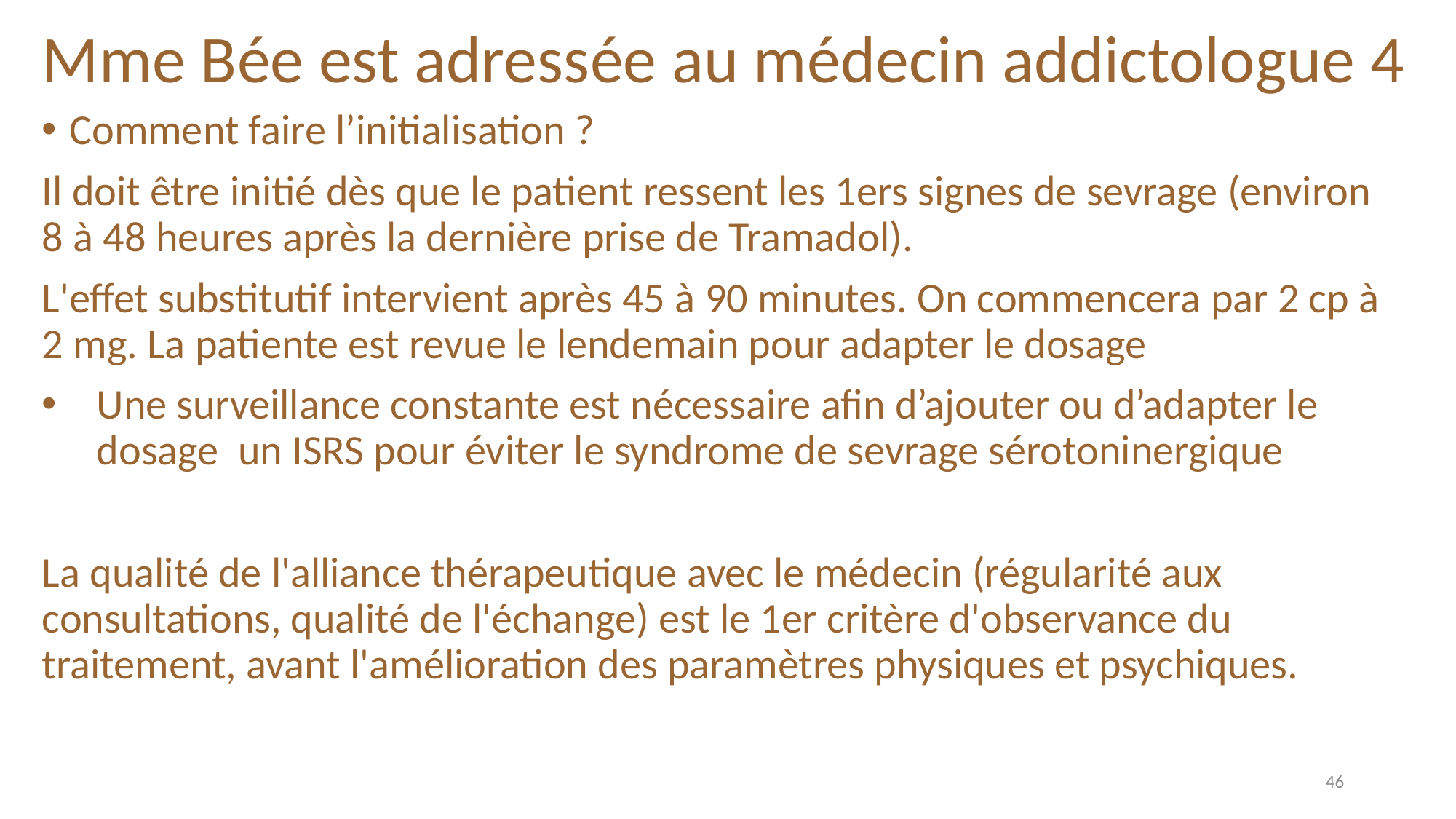

Mme Bée est adressée au médecin addictologue 4
Comment faire l’initialisation ?
Il doit être initié dès que le patient ressent les 1ers signes de sevrage (environ 8 à 48 heures après la dernière prise de Tramadol).
L'effet substitutif intervient après 45 à 90 minutes. On commencera par 2 cp à 2 mg. La patiente est revue le lendemain pour adapter le dosage
Une surveillance constante est nécessaire afin d’ajouter ou d’adapter le dosage  un ISRS pour éviter le syndrome de sevrage sérotoninergique

La qualité de l'alliance thérapeutique avec le médecin (régularité aux consultations, qualité de l'échange) est le 1er critère d'observance du traitement, avant l'amélioration des paramètres physiques et psychiques.

.
46